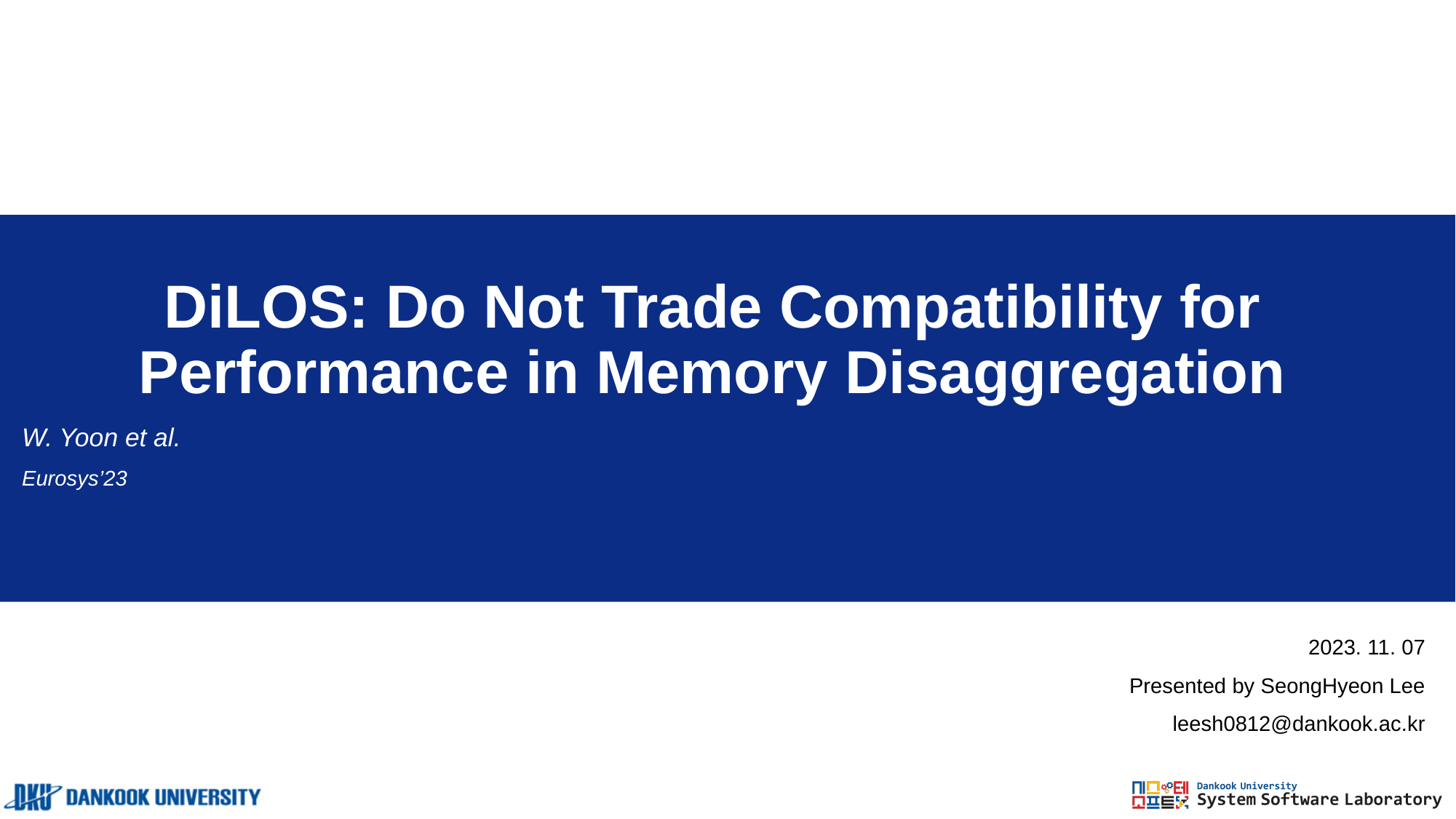

# DiLOS: Do Not Trade Compatibility for Performance in Memory Disaggregation
W. Yoon et al.
Eurosys’23
2023. 11. 07
Presented by SeongHyeon Lee
leesh0812@dankook.ac.kr